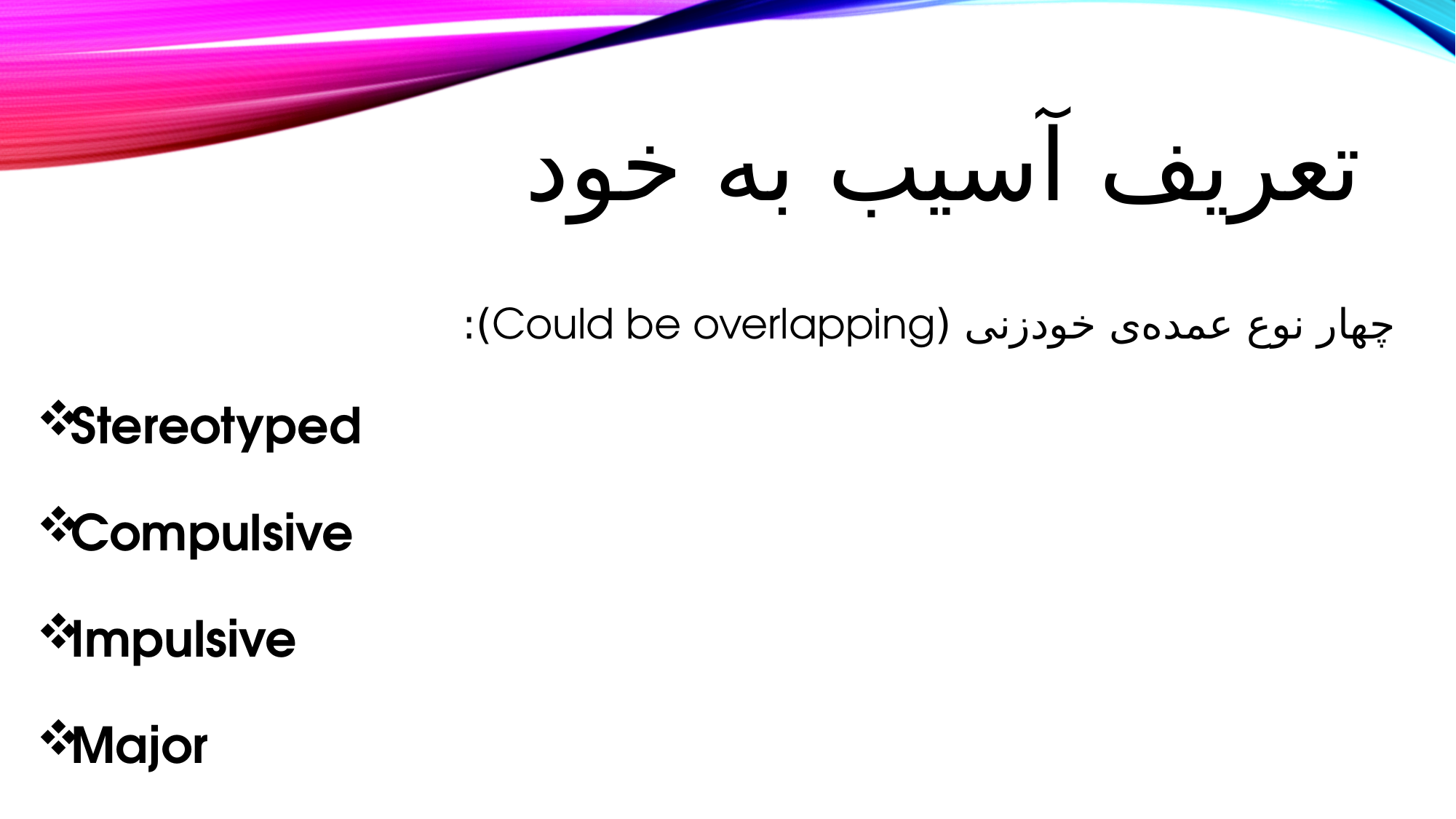

# تعریف آسیب به خود
چهار نوع عمده‌ی خودزنی (Could be overlapping):
Stereotyped
Compulsive
Impulsive
Major